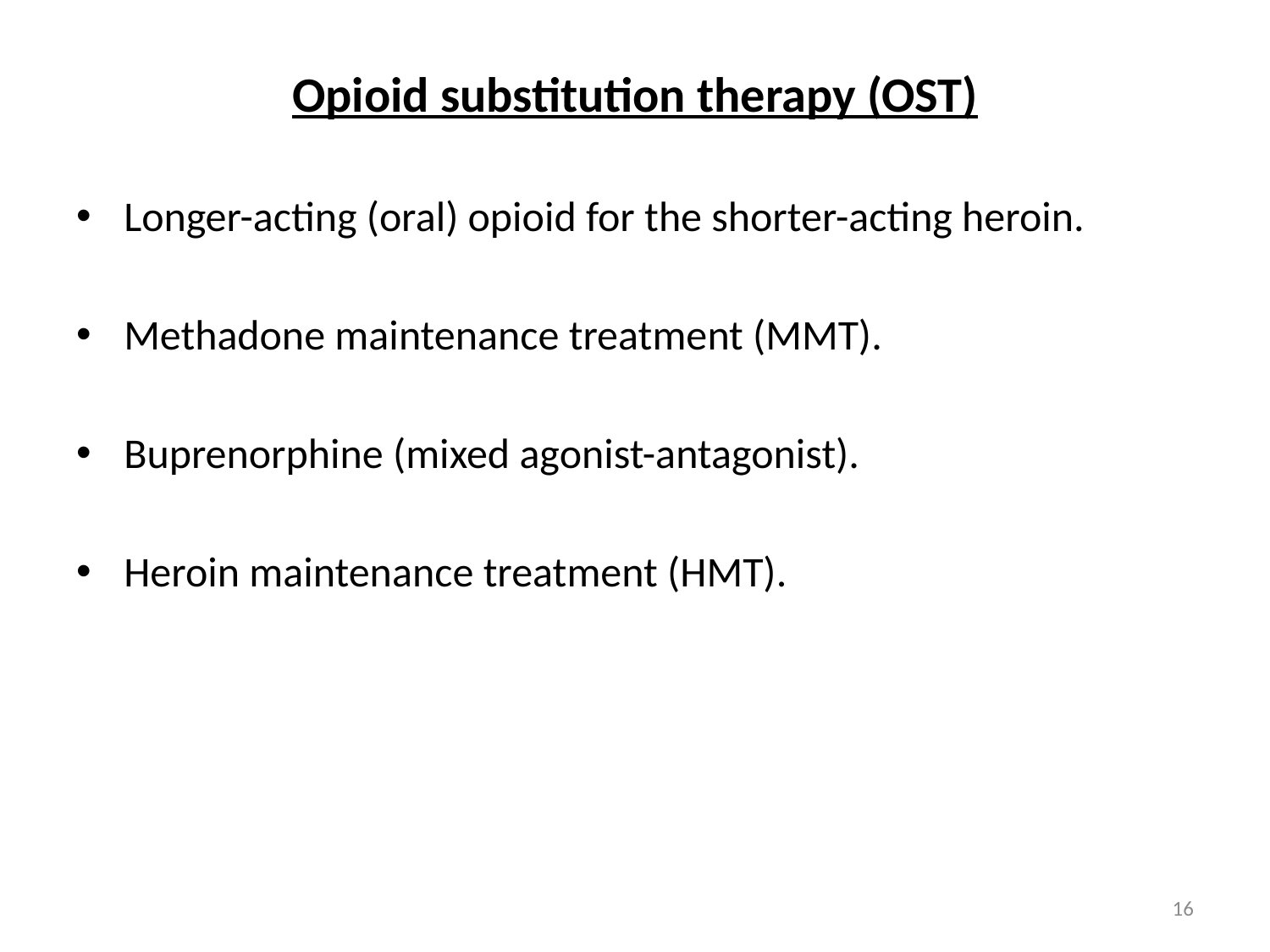

Opioid substitution therapy (OST)

Longer-acting (oral) opioid for the shorter-acting heroin.

Methadone maintenance treatment (MMT).

Buprenorphine (mixed agonist-antagonist).

Heroin maintenance treatment (HMT).
16